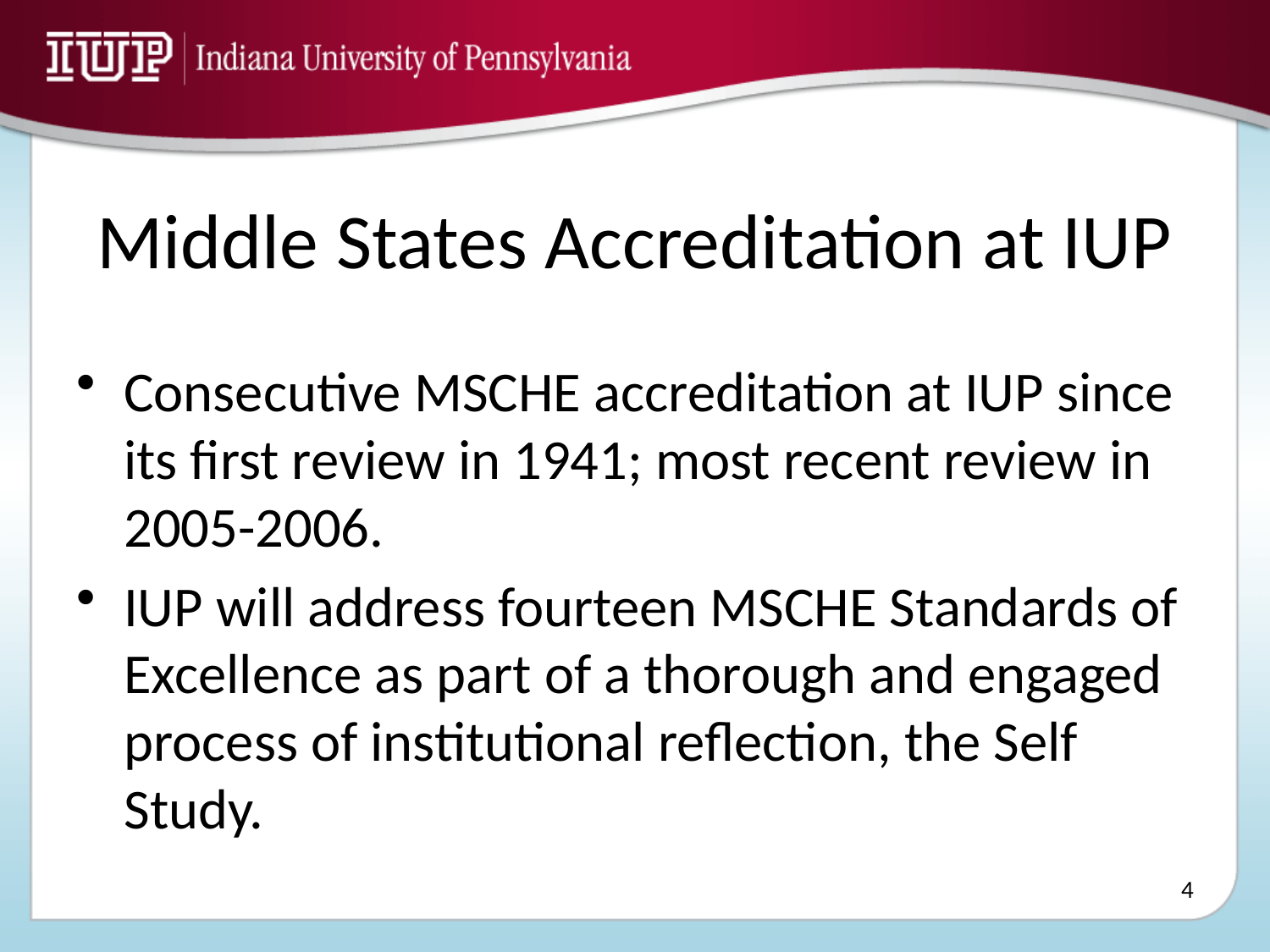

# Middle States Accreditation at IUP
Consecutive MSCHE accreditation at IUP since its first review in 1941; most recent review in 2005-2006.
IUP will address fourteen MSCHE Standards of Excellence as part of a thorough and engaged process of institutional reflection, the Self Study.
4